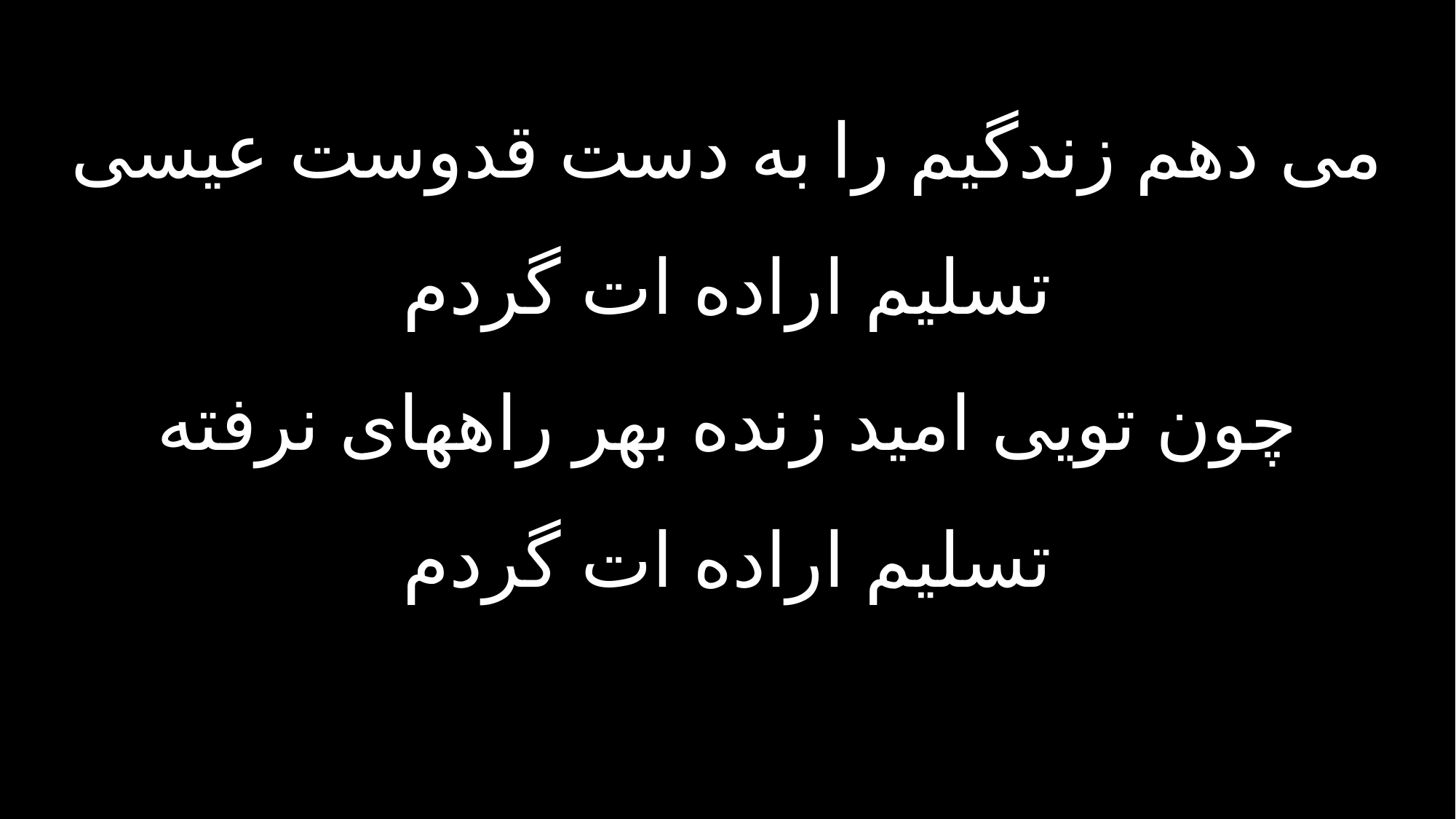

می دهم زندگیم را به دست قدوست عیسی
تسلیم اراده ات گردم
چون تویی امید زنده بهر راههای نرفته
تسلیم اراده ات گردم